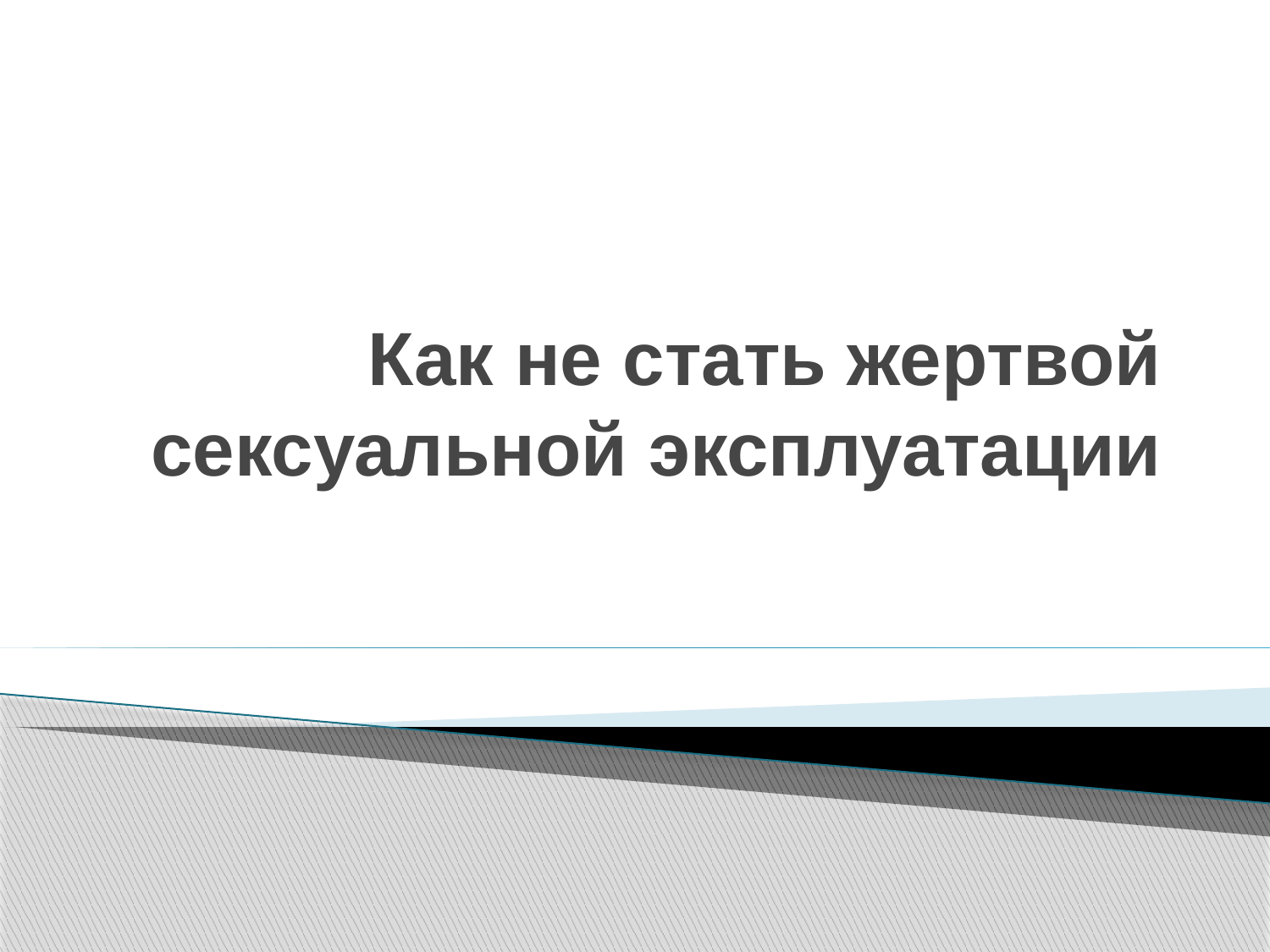

# Как не стать жертвой сексуальной эксплуатации